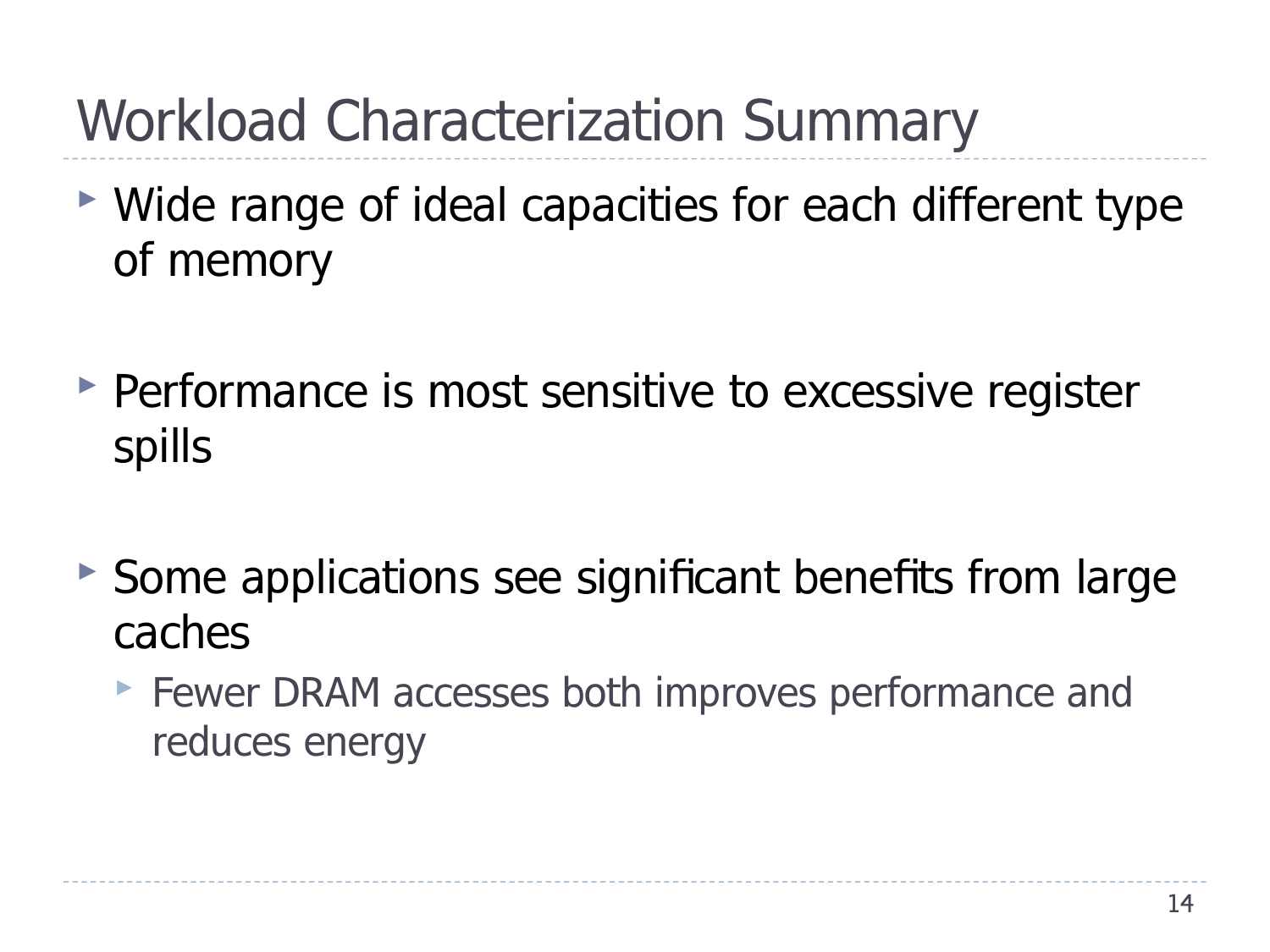

# Workload Characterization Summary
Wide range of ideal capacities for each different type of memory

Performance is most sensitive to excessive register spills

Some applications see significant benefits from large caches
Fewer DRAM accesses both improves performance and reduces energy

14